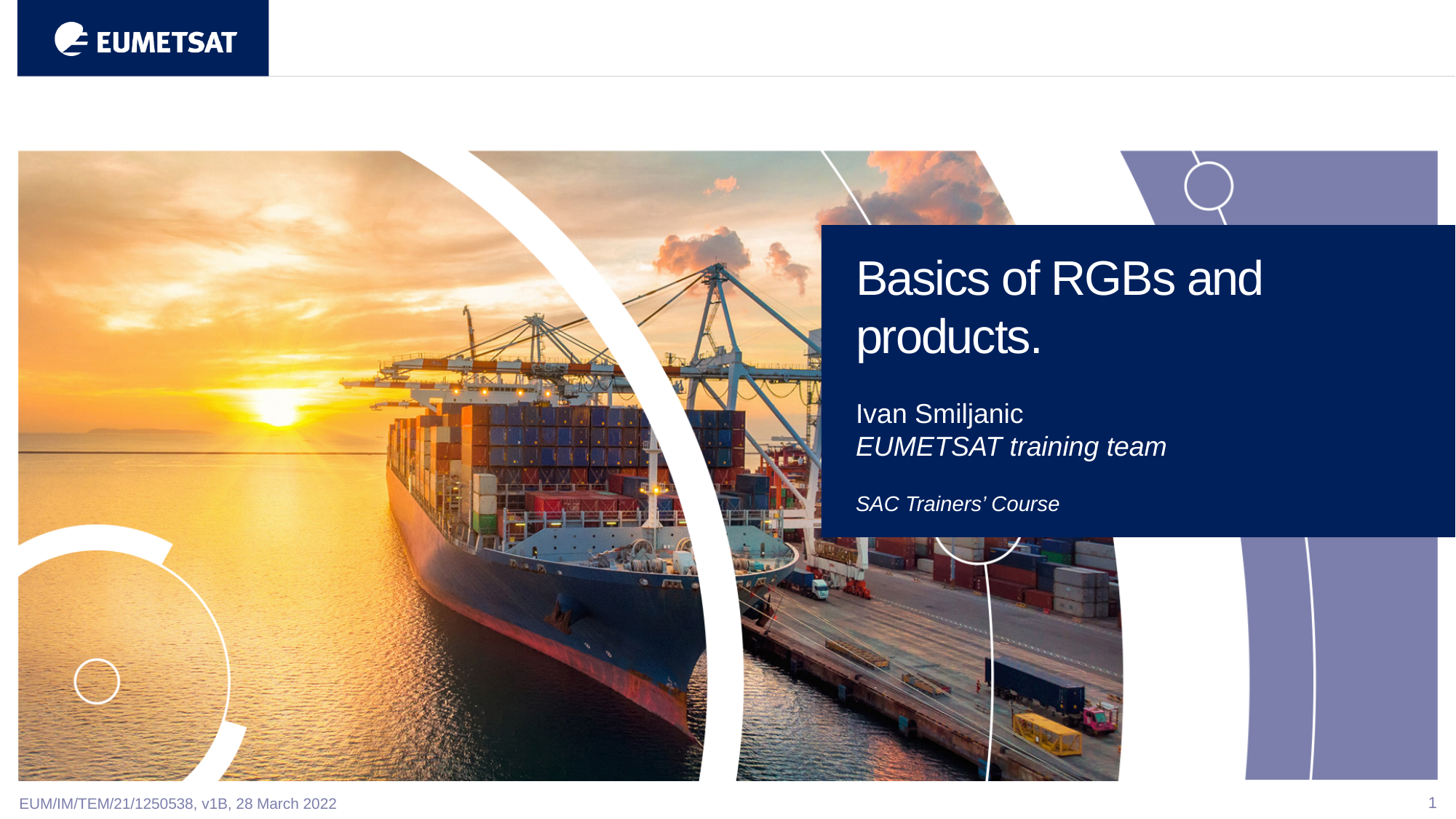

Basics of RGBs and products.

Ivan Smiljanic
EUMETSAT training team

SAC Trainers’ Course